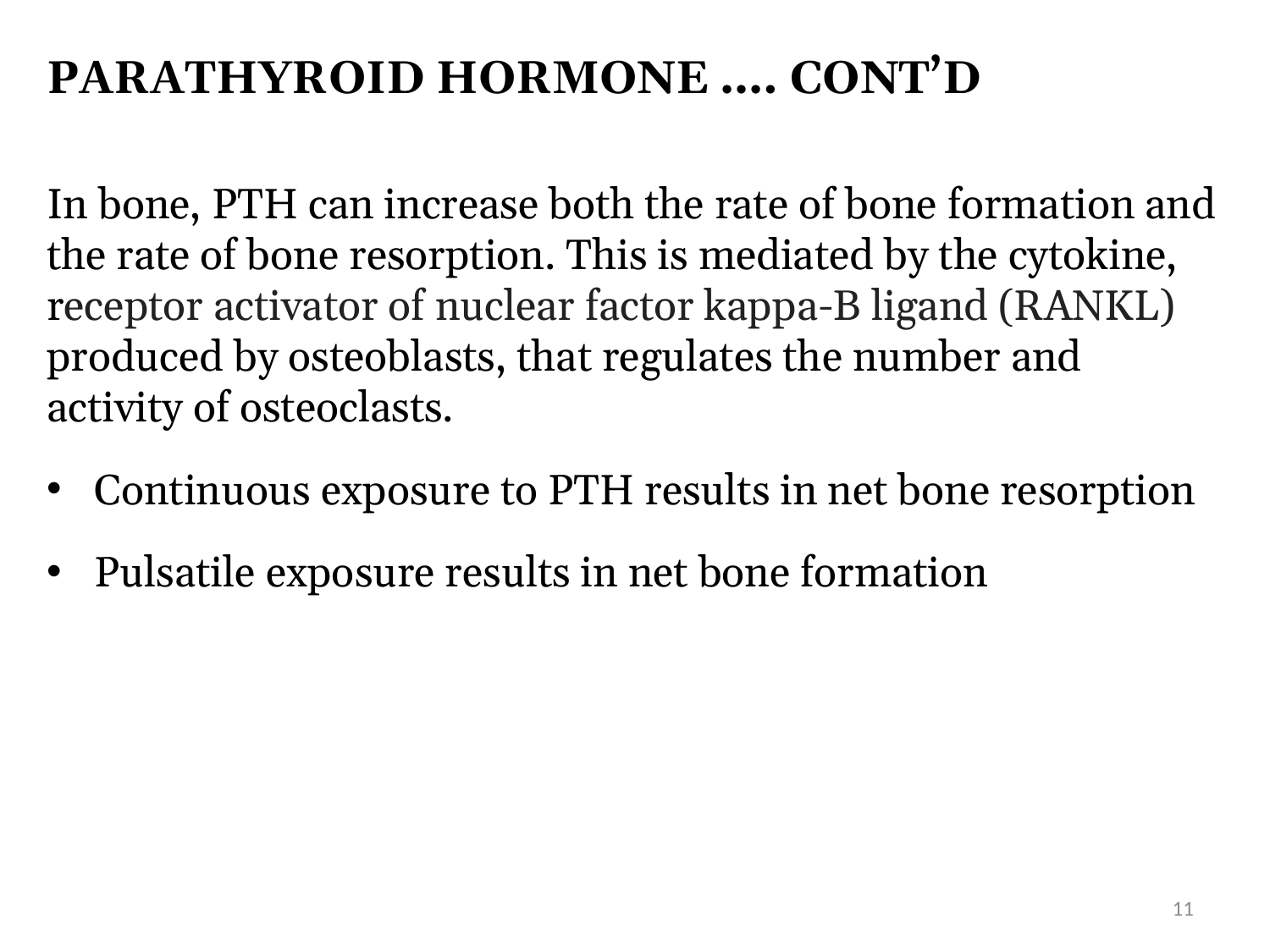

# Parathyroid hormone …. Cont’d
In bone, PTH can increase both the rate of bone formation and the rate of bone resorption. This is mediated by the cytokine, receptor activator of nuclear factor kappa-Β ligand (RANKL) produced by osteoblasts, that regulates the number and activity of osteoclasts.
Continuous exposure to PTH results in net bone resorption
Pulsatile exposure results in net bone formation
11